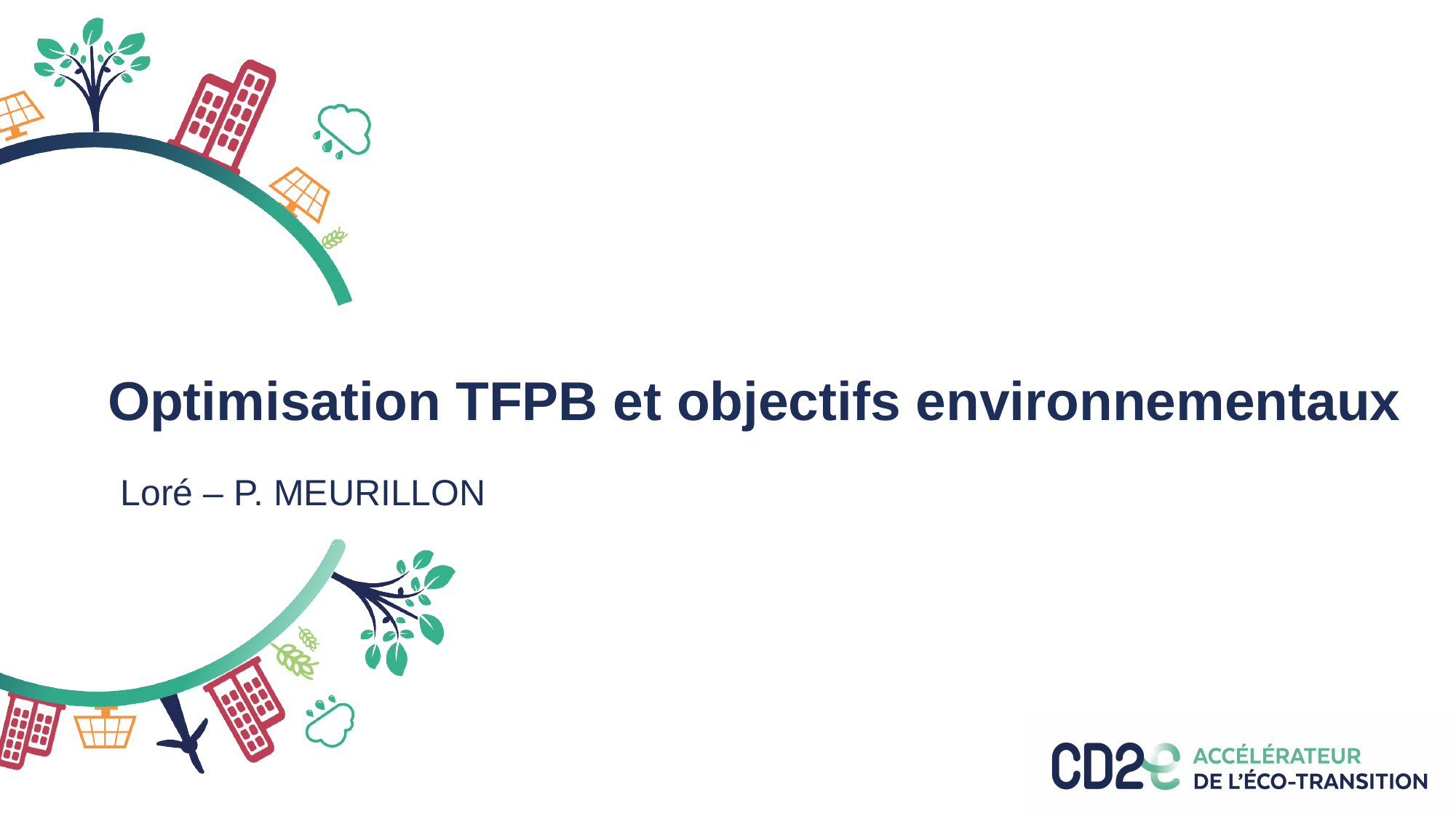

# Optimisation TFPB et objectifs environnementaux
Loré – P. MEURILLON